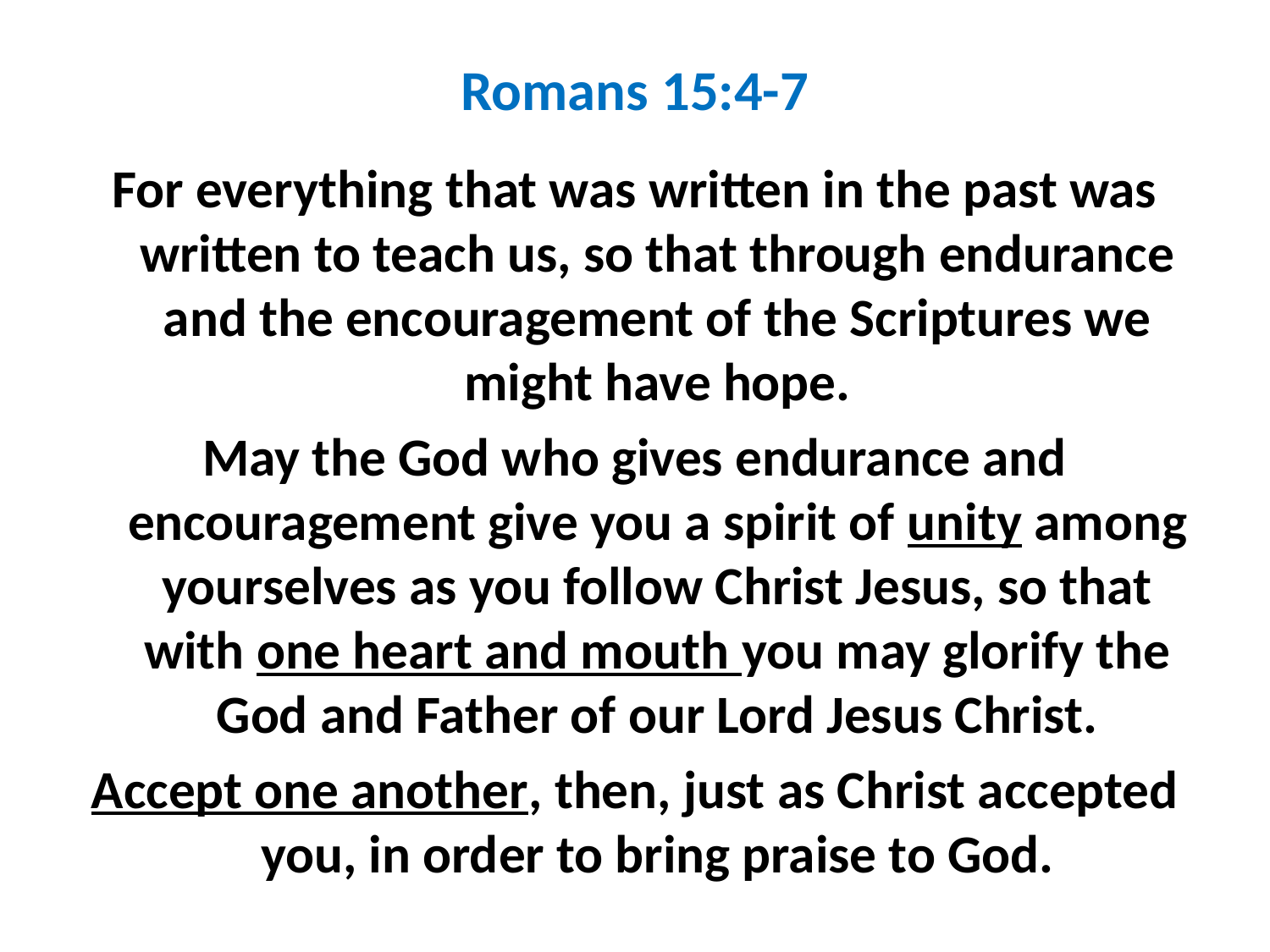

# Romans 15:4-7
For everything that was written in the past was written to teach us, so that through endurance and the encouragement of the Scriptures we might have hope.
May the God who gives endurance and encouragement give you a spirit of unity among yourselves as you follow Christ Jesus, so that with one heart and mouth you may glorify the God and Father of our Lord Jesus Christ.
Accept one another, then, just as Christ accepted you, in order to bring praise to God.